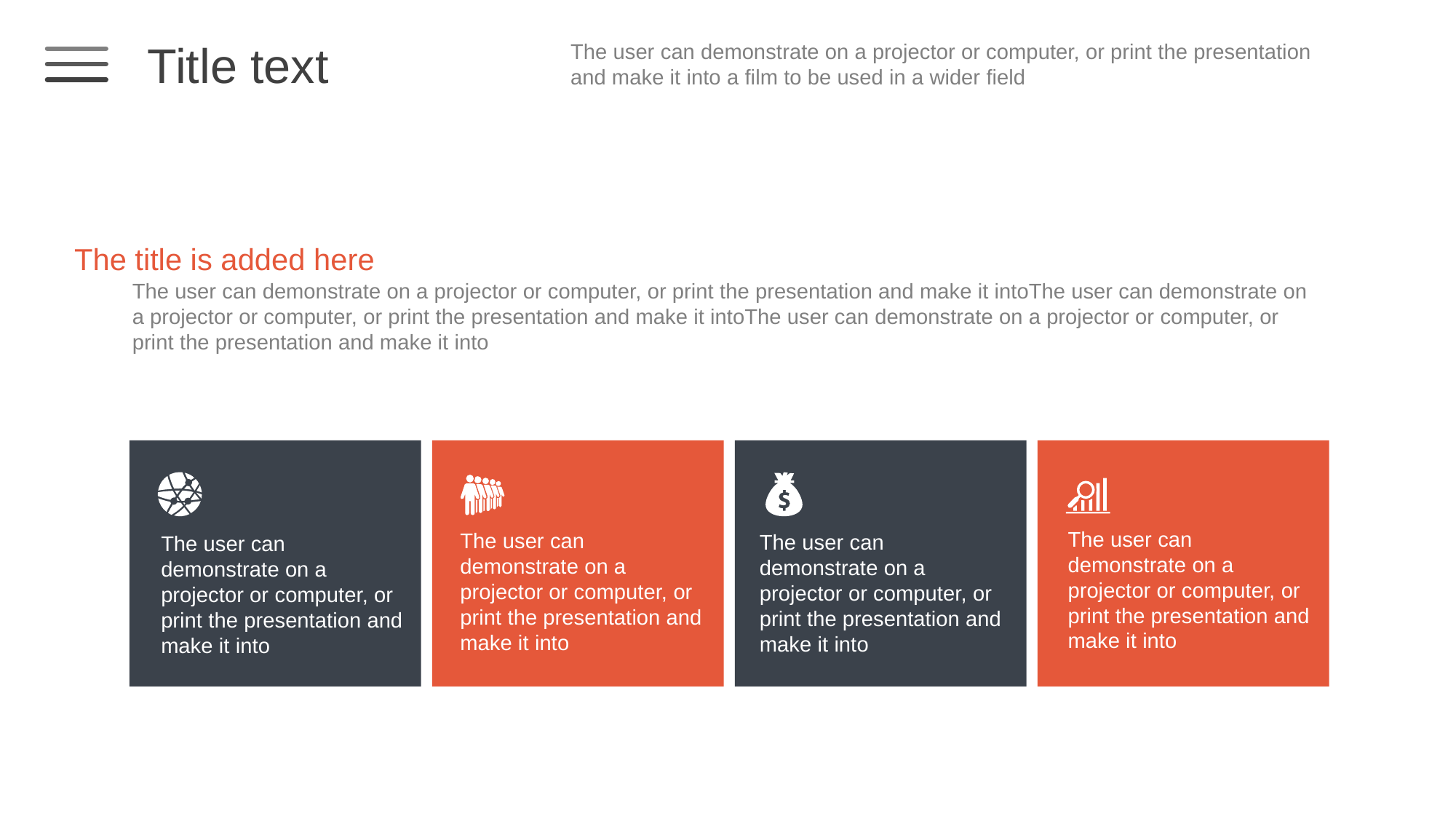

Title text
The user can demonstrate on a projector or computer, or print the presentation and make it into a film to be used in a wider field
The title is added here
The user can demonstrate on a projector or computer, or print the presentation and make it intoThe user can demonstrate on a projector or computer, or print the presentation and make it intoThe user can demonstrate on a projector or computer, or print the presentation and make it into

The user can demonstrate on a projector or computer, or print the presentation and make it into

The user can demonstrate on a projector or computer, or print the presentation and make it into

The user can demonstrate on a projector or computer, or print the presentation and make it into

The user can demonstrate on a projector or computer, or print the presentation and make it into